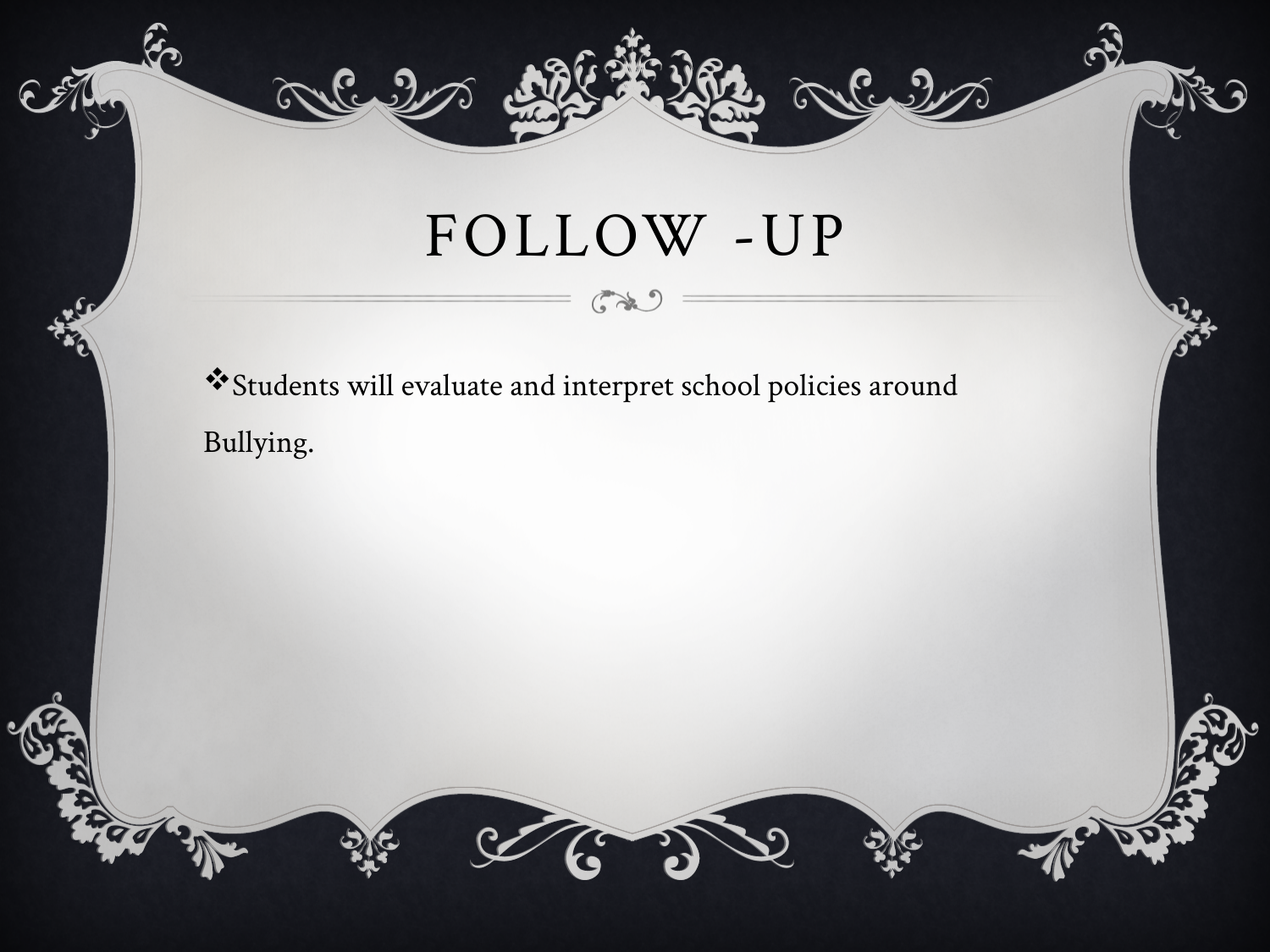

# Follow -up
Students will evaluate and interpret school policies around Bullying.